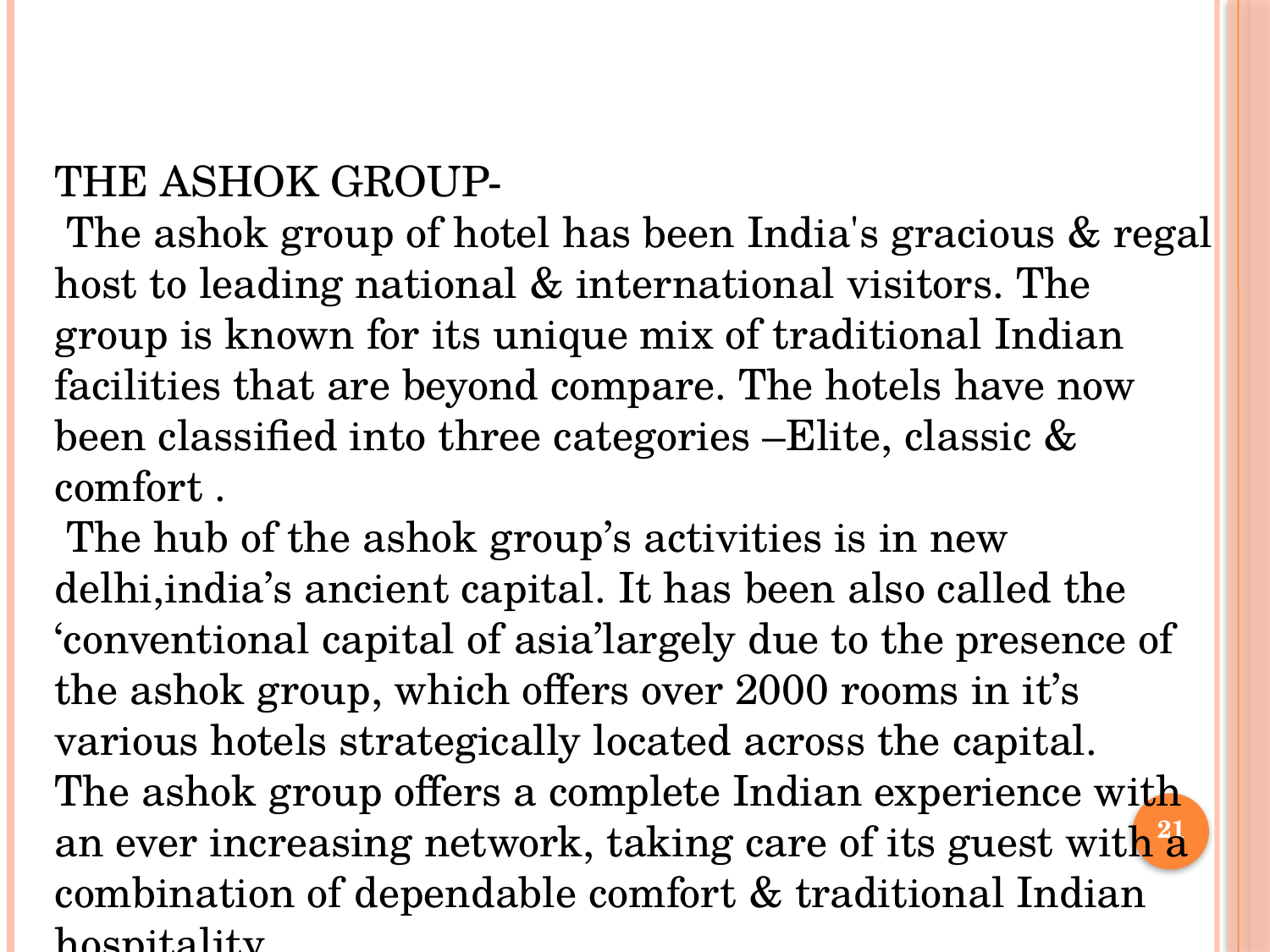

THE ASHOK GROUP-
 The ashok group of hotel has been India's gracious & regal host to leading national & international visitors. The group is known for its unique mix of traditional Indian facilities that are beyond compare. The hotels have now been classified into three categories –Elite, classic & comfort .
 The hub of the ashok group’s activities is in new delhi,india’s ancient capital. It has been also called the ‘conventional capital of asia’largely due to the presence of the ashok group, which offers over 2000 rooms in it’s various hotels strategically located across the capital.
The ashok group offers a complete Indian experience with an ever increasing network, taking care of its guest with a combination of dependable comfort & traditional Indian hospitality.
21